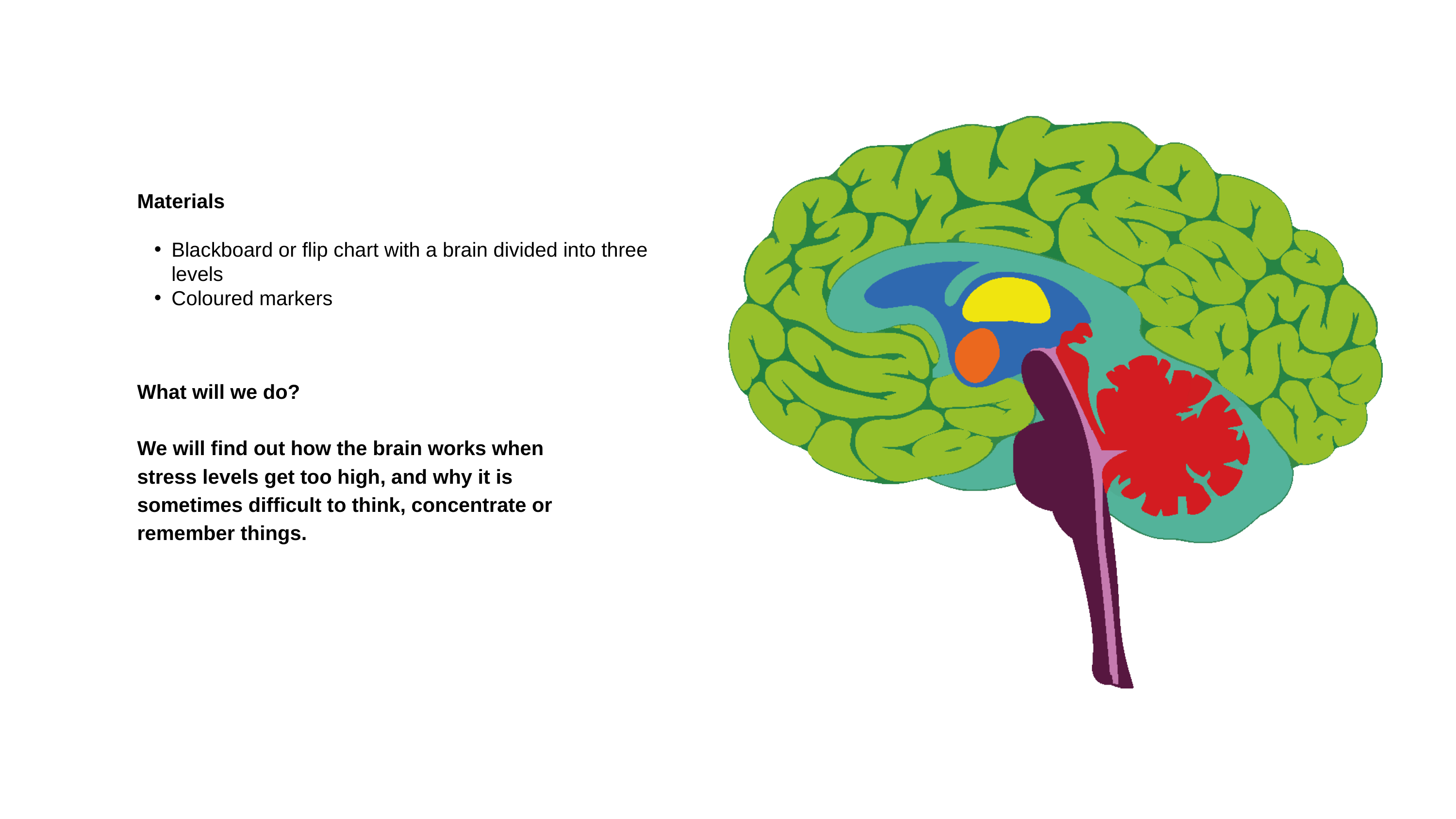

Materials

Blackboard or flip chart with a brain divided into three levels
Coloured markers
What will we do?

We will find out how the brain works when stress levels get too high, and why it is sometimes difficult to think, concentrate or remember things.